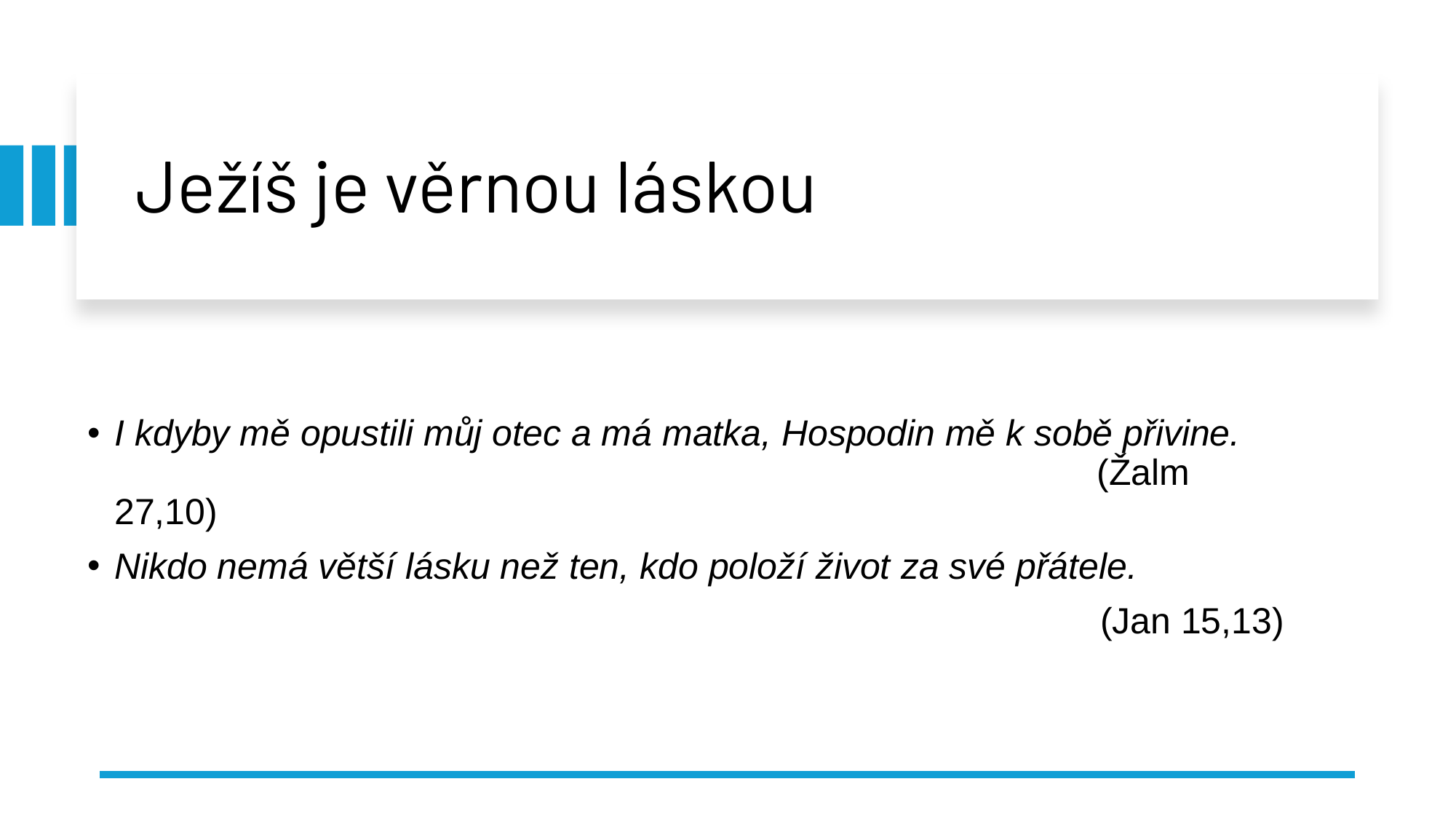

# Ježíš je věrnou láskou

I kdyby mě opustili můj otec a má matka, Hospodin mě k sobě přivine. 									(Žalm 27,10)
Nikdo nemá větší lásku než ten, kdo položí život za své přátele.
									   (Jan 15,13)